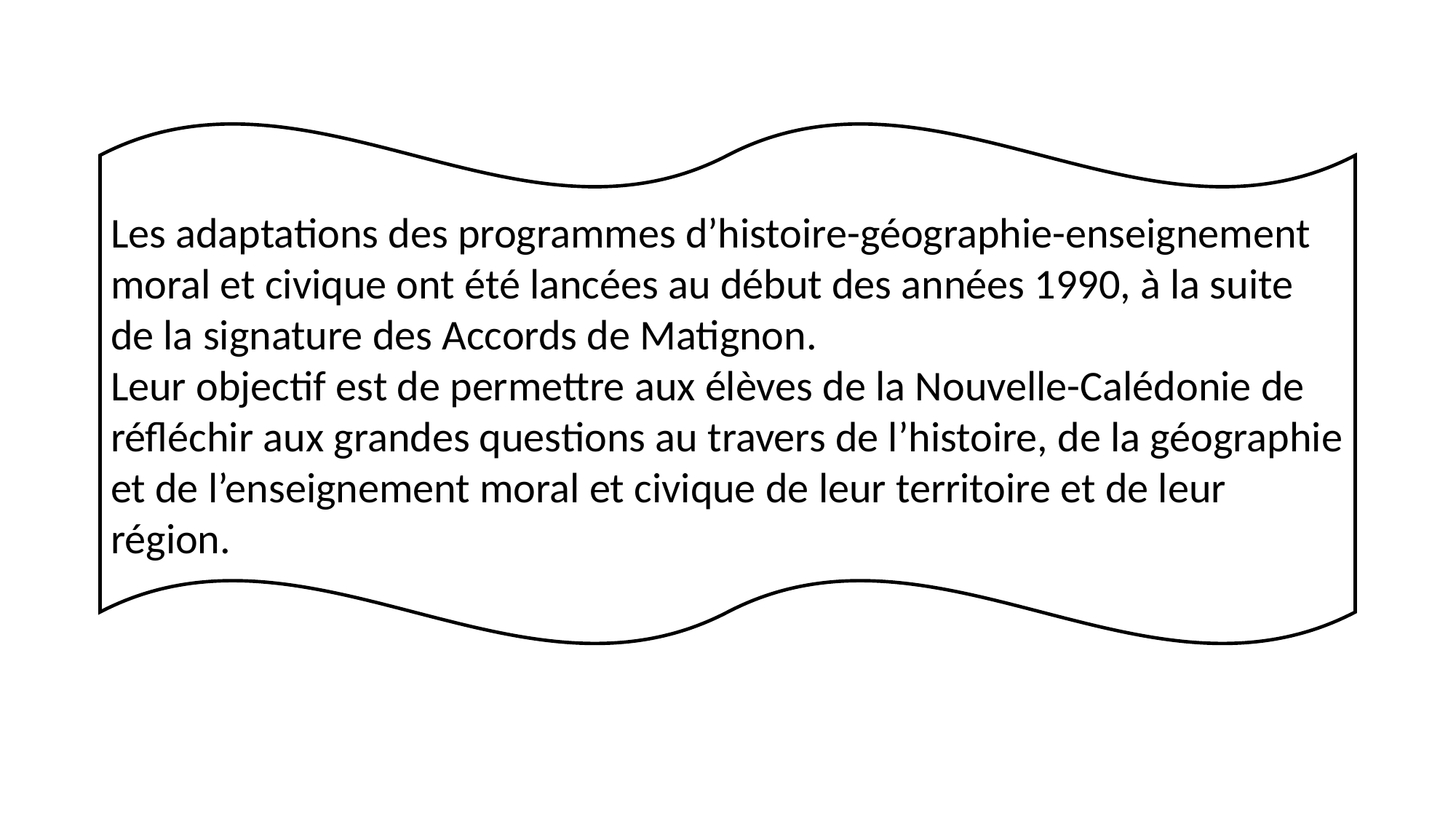

Les adaptations des programmes d’histoire-géographie-enseignement moral et civique ont été lancées au début des années 1990, à la suite de la signature des Accords de Matignon.
Leur objectif est de permettre aux élèves de la Nouvelle-Calédonie de réfléchir aux grandes questions au travers de l’histoire, de la géographie et de l’enseignement moral et civique de leur territoire et de leur région.